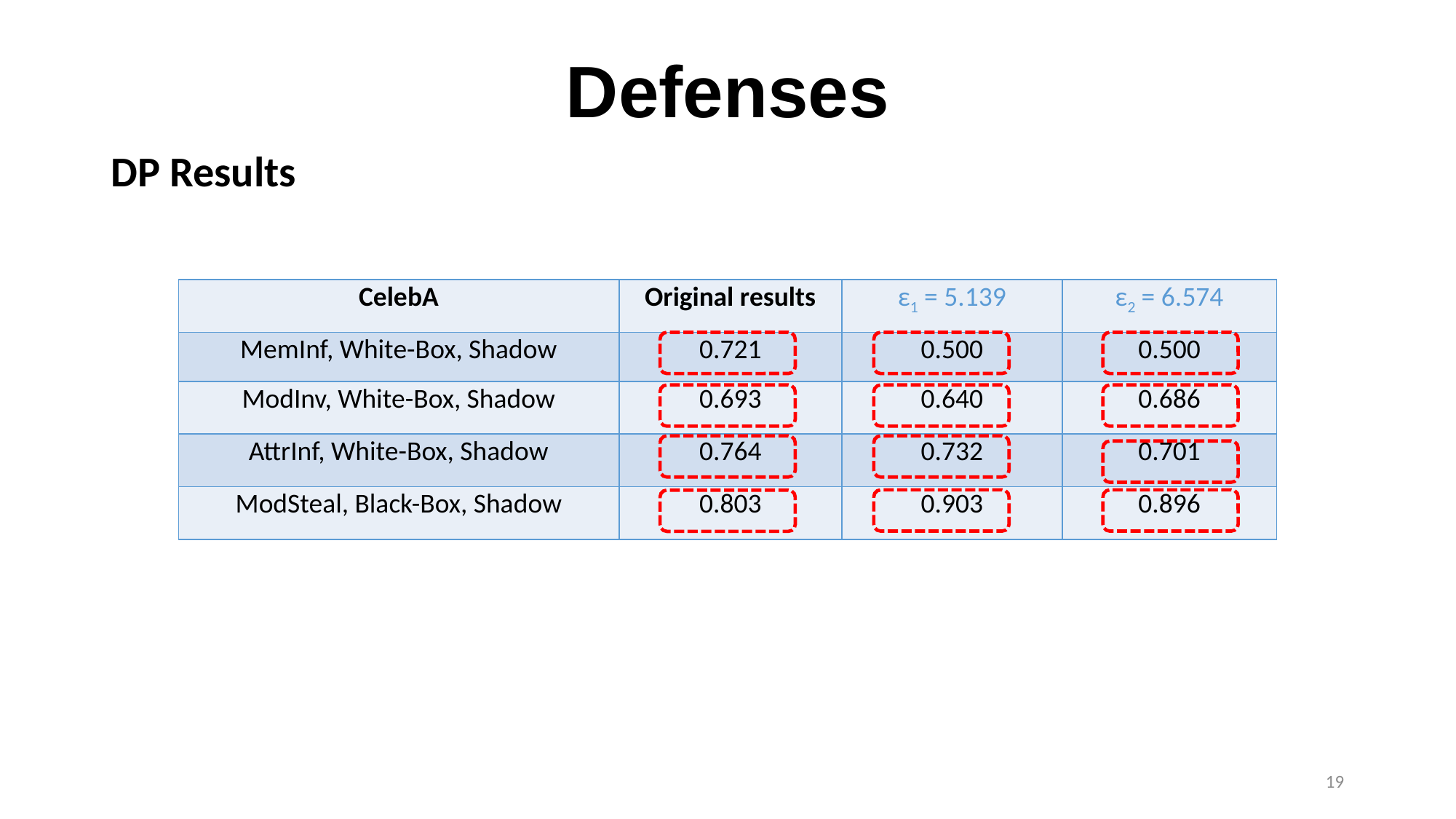

# Defenses
DP Results
| CelebA | Original results | ε1 = 5.139 | ε2 = 6.574 |
| --- | --- | --- | --- |
| MemInf, White-Box, Shadow | 0.721 | 0.500 | 0.500 |
| ModInv, White-Box, Shadow | 0.693 | 0.640 | 0.686 |
| AttrInf, White-Box, Shadow | 0.764 | 0.732 | 0.701 |
| ModSteal, Black-Box, Shadow | 0.803 | 0.903 | 0.896 |

19